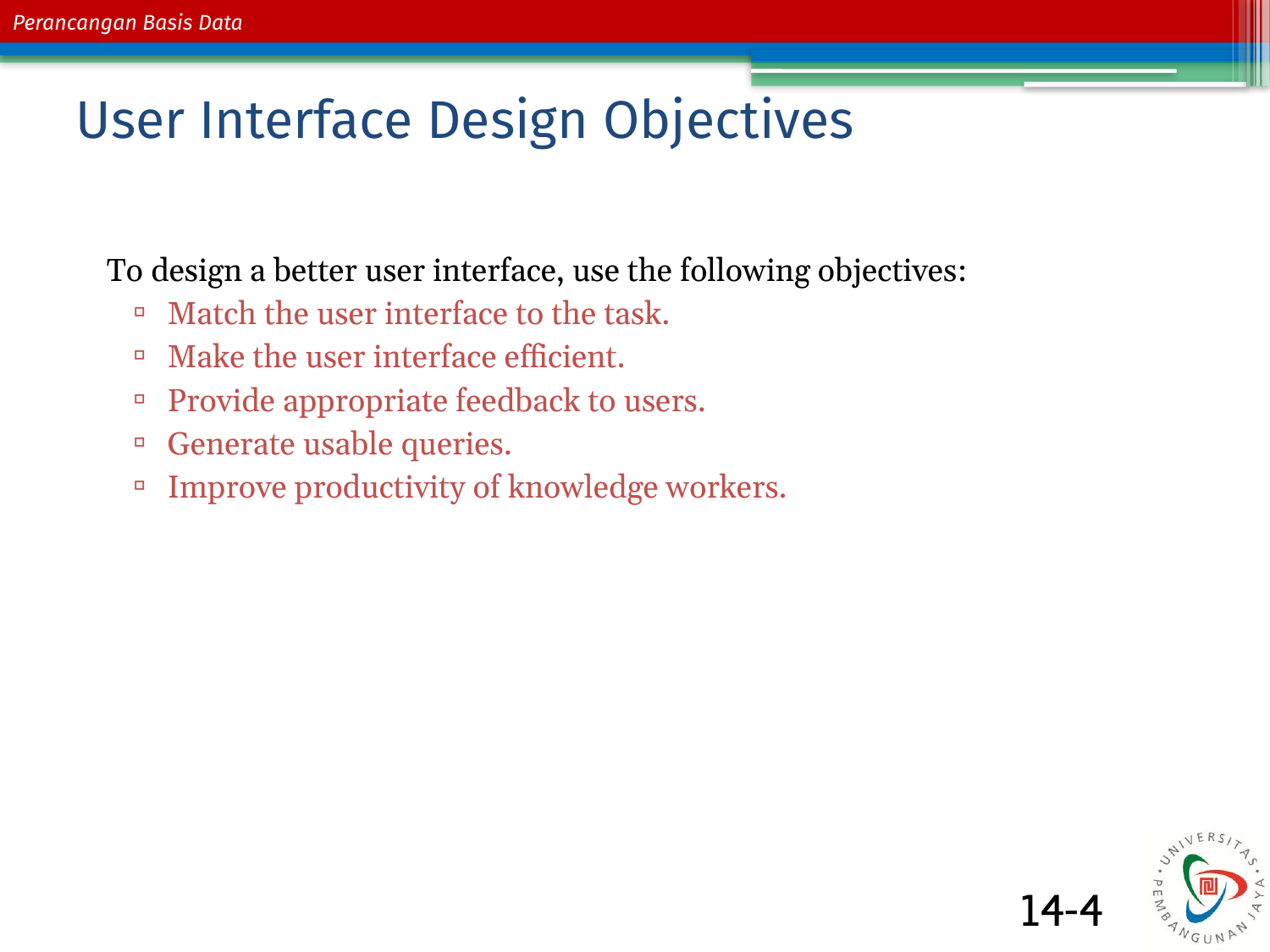

# User Interface Design Objectives
  To design a better user interface, use the following objectives:
Match the user interface to the task.
Make the user interface efficient.
Provide appropriate feedback to users.
Generate usable queries.
Improve productivity of knowledge workers.

14-4